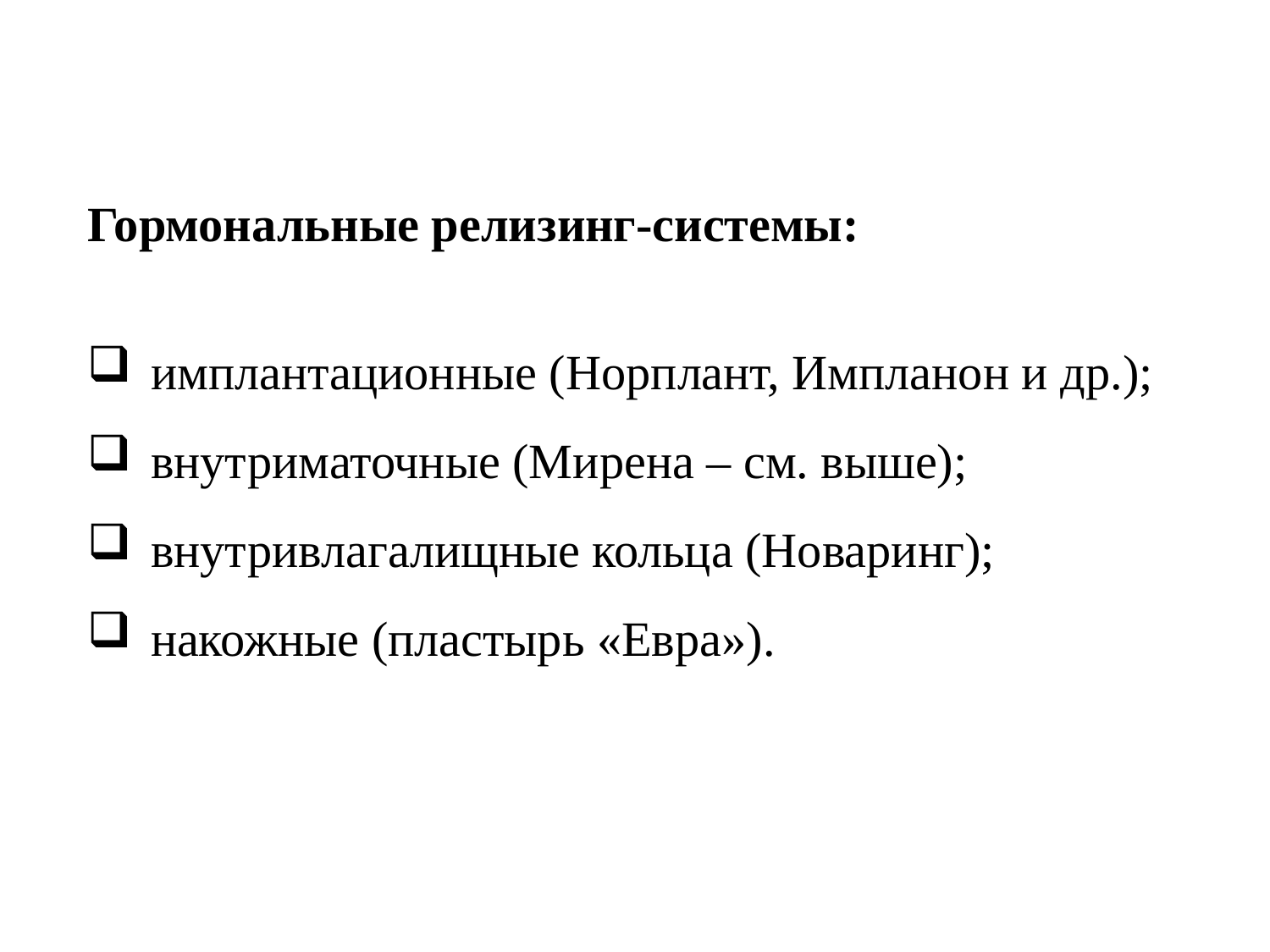

Гормональные релизинг-системы:

имплантационные (Норплант, Импланон и др.);
внутриматочные (Мирена – см. выше);
внутривлагалищные кольца (Новаринг);
накожные (пластырь «Евра»).